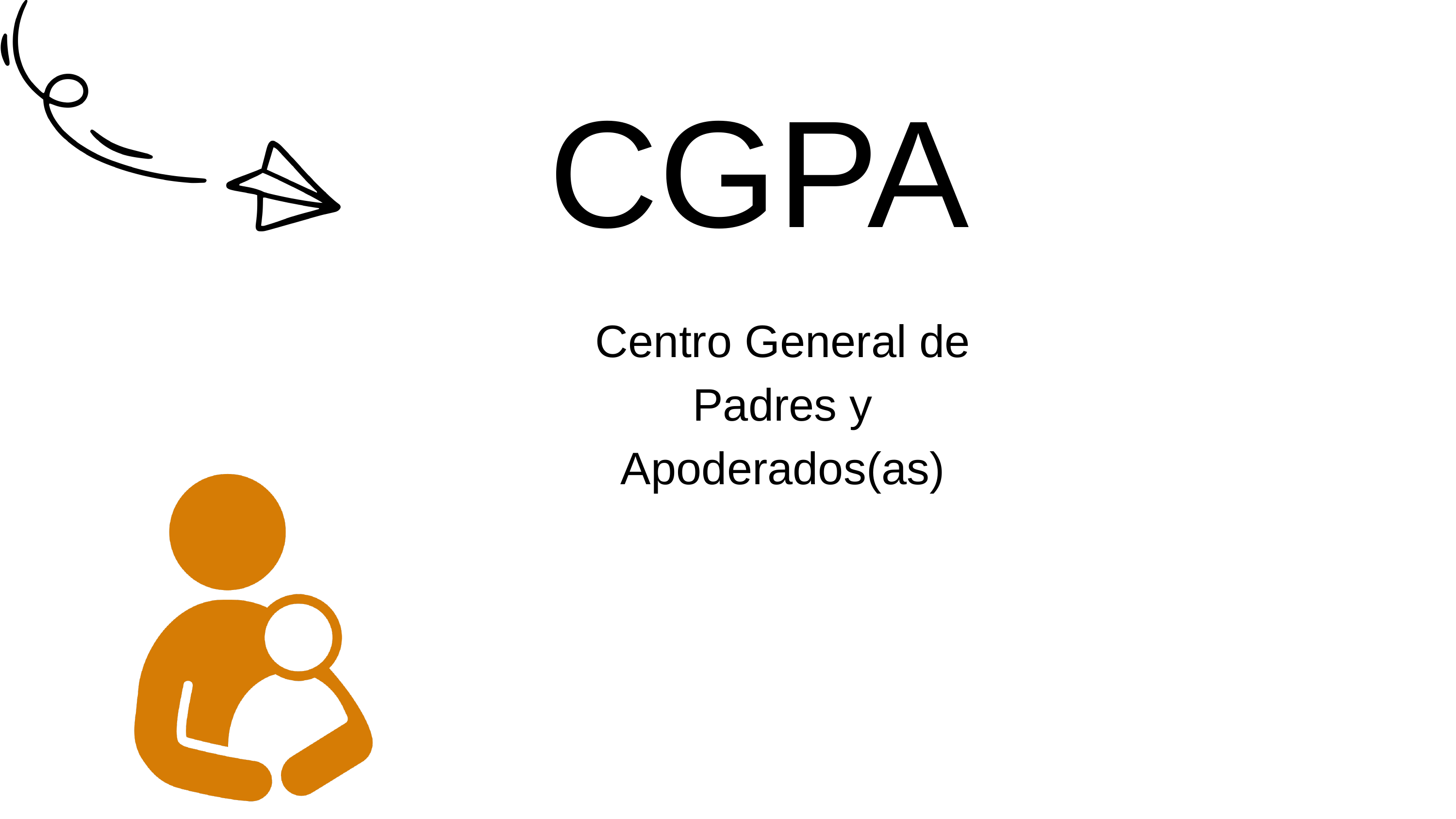

CGPA
Centro General de Padres y Apoderados(as)